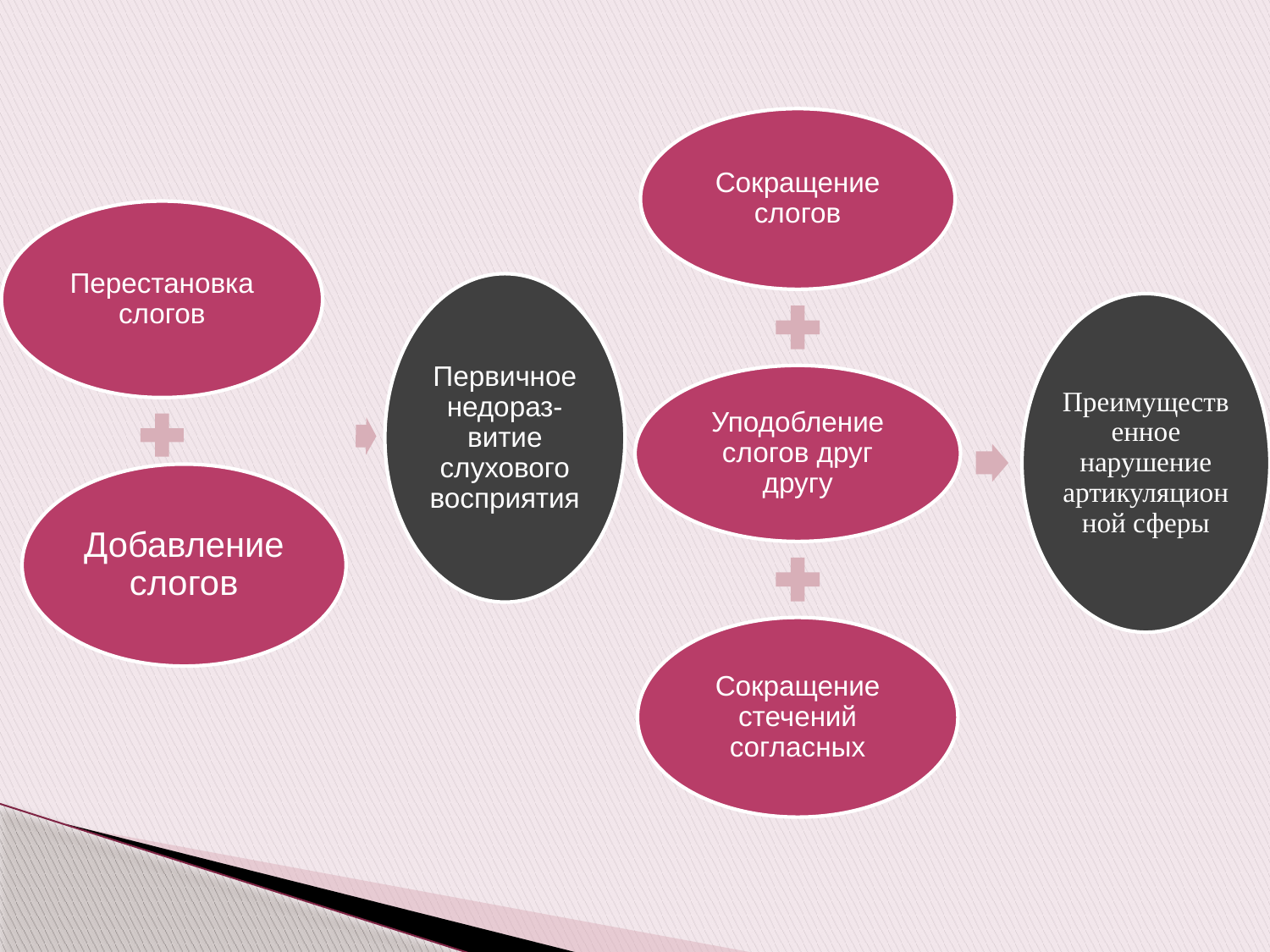

Перестановка слогов

Добавление слогов

Первичное недораз-витие слухового восприятия
Сокращение слогов

Уподобление слогов друг другу

Сокращение стечений согласных

Преимущественное нарушение артикуляционной сферы